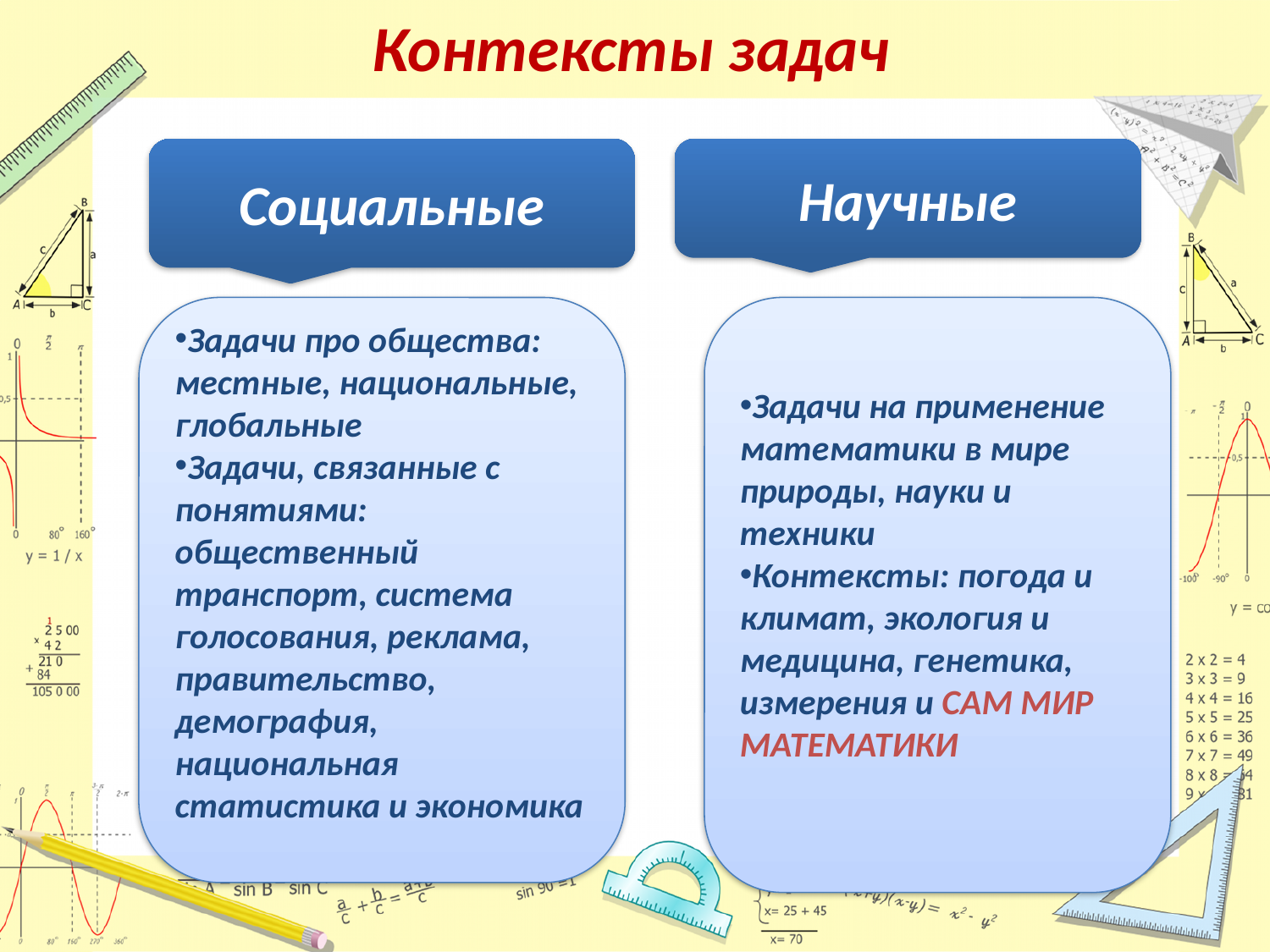

# Контексты задач

Социальные
Научные
Задачи про общества: местные, национальные, глобальные
Задачи, связанные с понятиями: общественный транспорт, система голосования, реклама, правительство, демография, национальная статистика и экономика

Задачи на применение математики в мире природы, науки и техники
Контексты: погода и климат, экология и медицина, генетика, измерения и САМ МИР МАТЕМАТИКИ